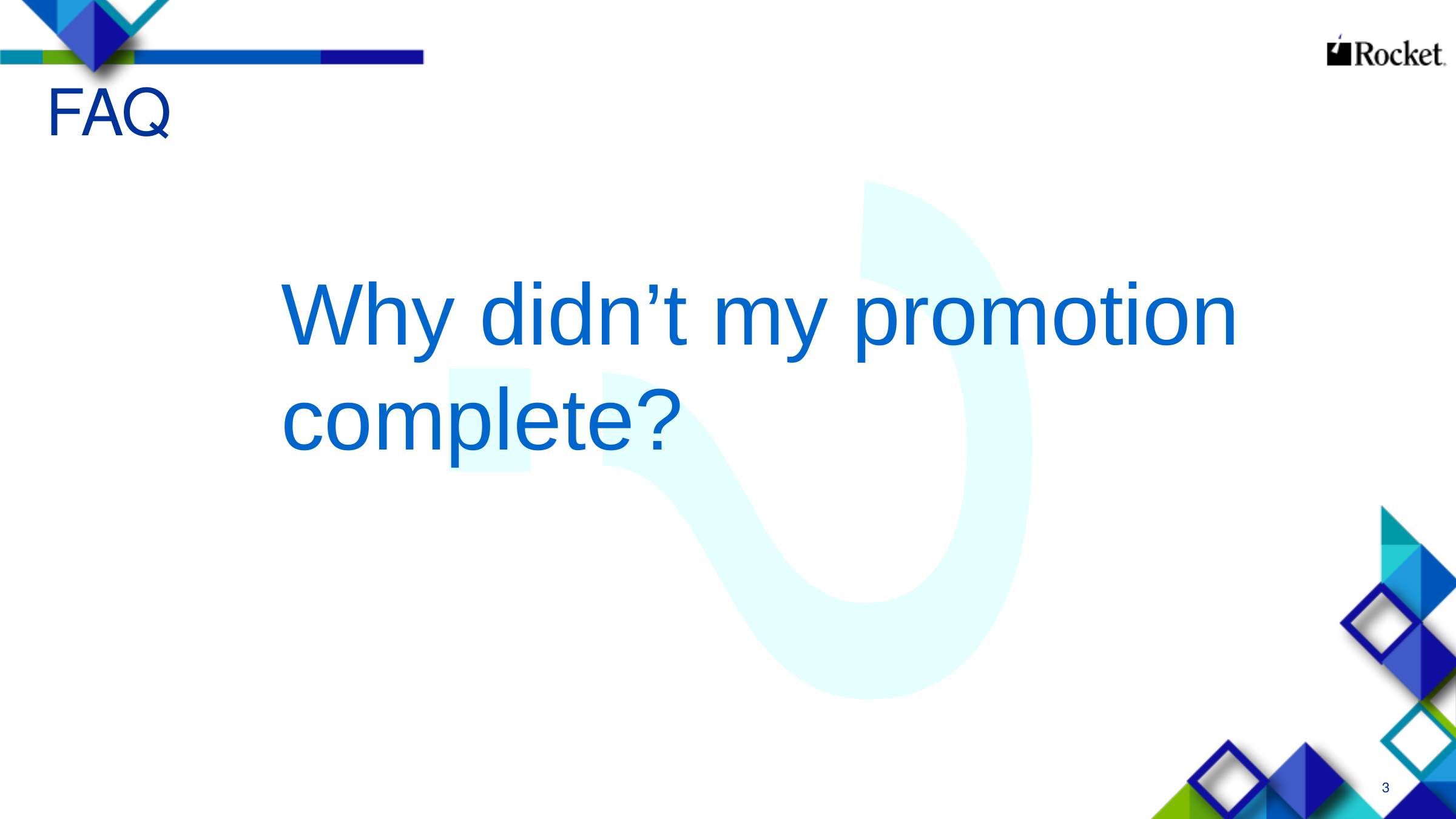

# FAQ
?
	Why didn’t my promotion complete?